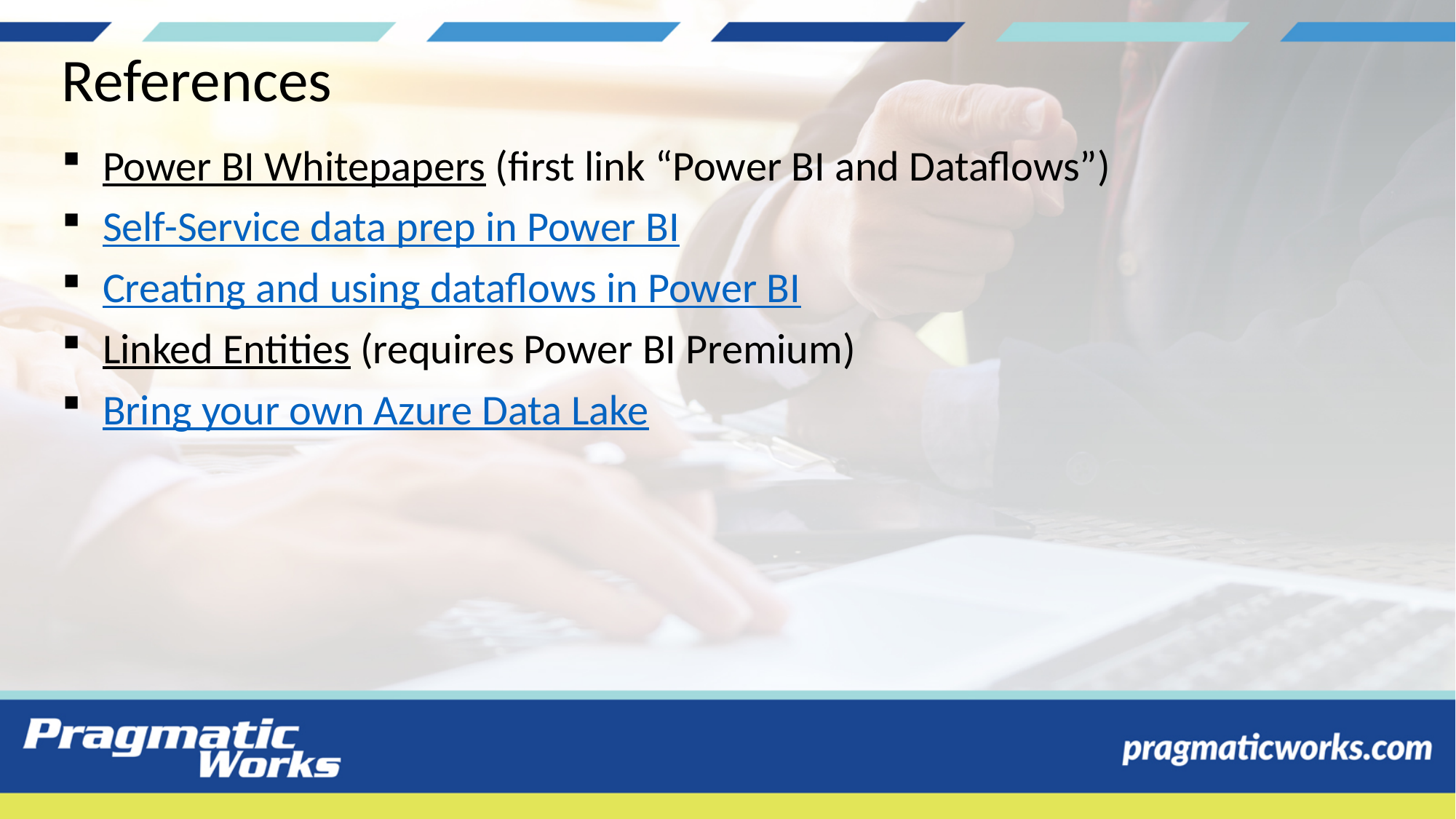

# References
Power BI Whitepapers (first link “Power BI and Dataflows”)
Self-Service data prep in Power BI
Creating and using dataflows in Power BI
Linked Entities (requires Power BI Premium)
Bring your own Azure Data Lake